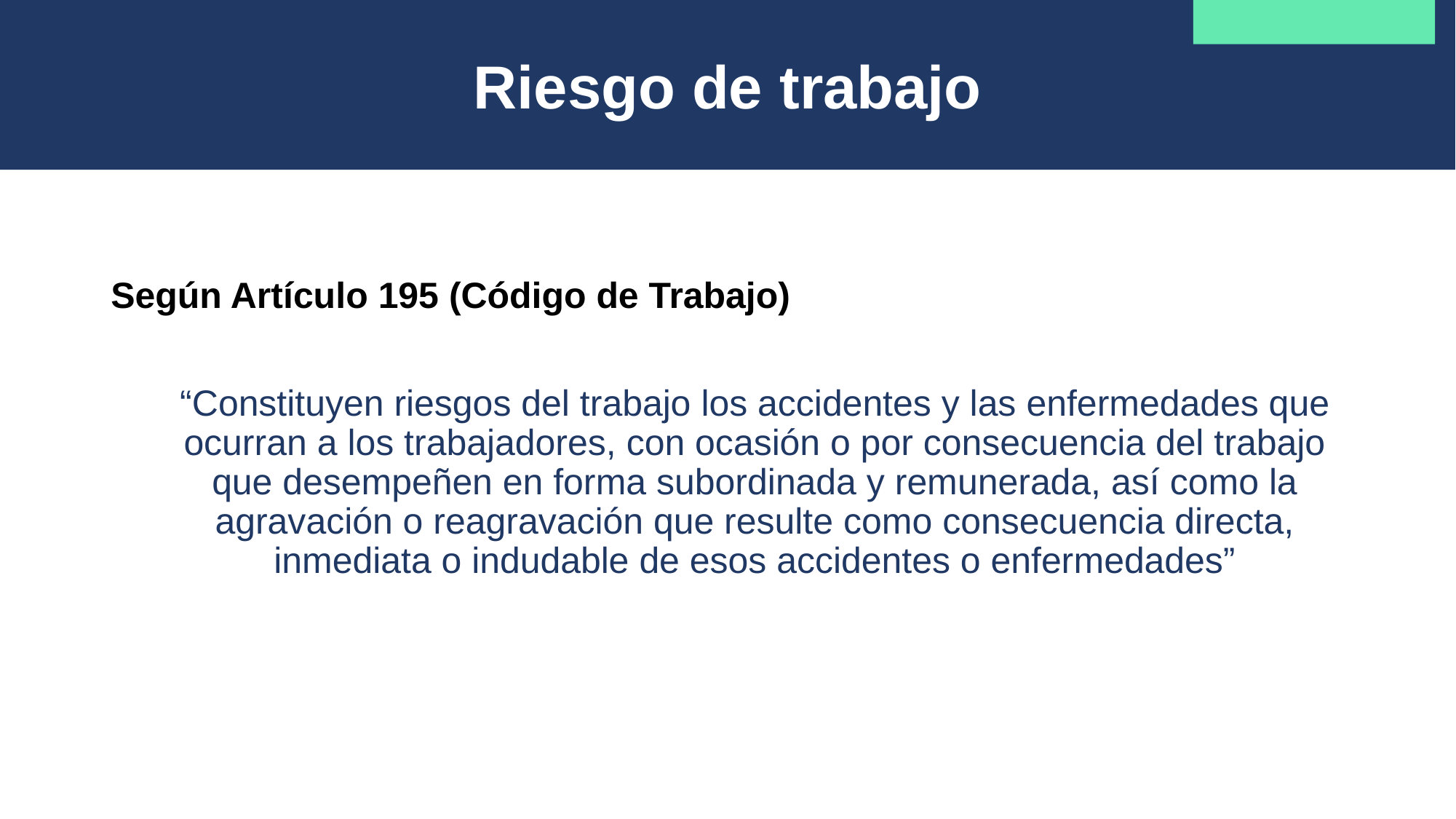

Riesgo de trabajo

Según Artículo 195 (Código de Trabajo)

“Constituyen riesgos del trabajo los accidentes y las enfermedades que ocurran a los trabajadores, con ocasión o por consecuencia del trabajo que desempeñen en forma subordinada y remunerada, así como la agravación o reagravación que resulte como consecuencia directa, inmediata o indudable de esos accidentes o enfermedades”